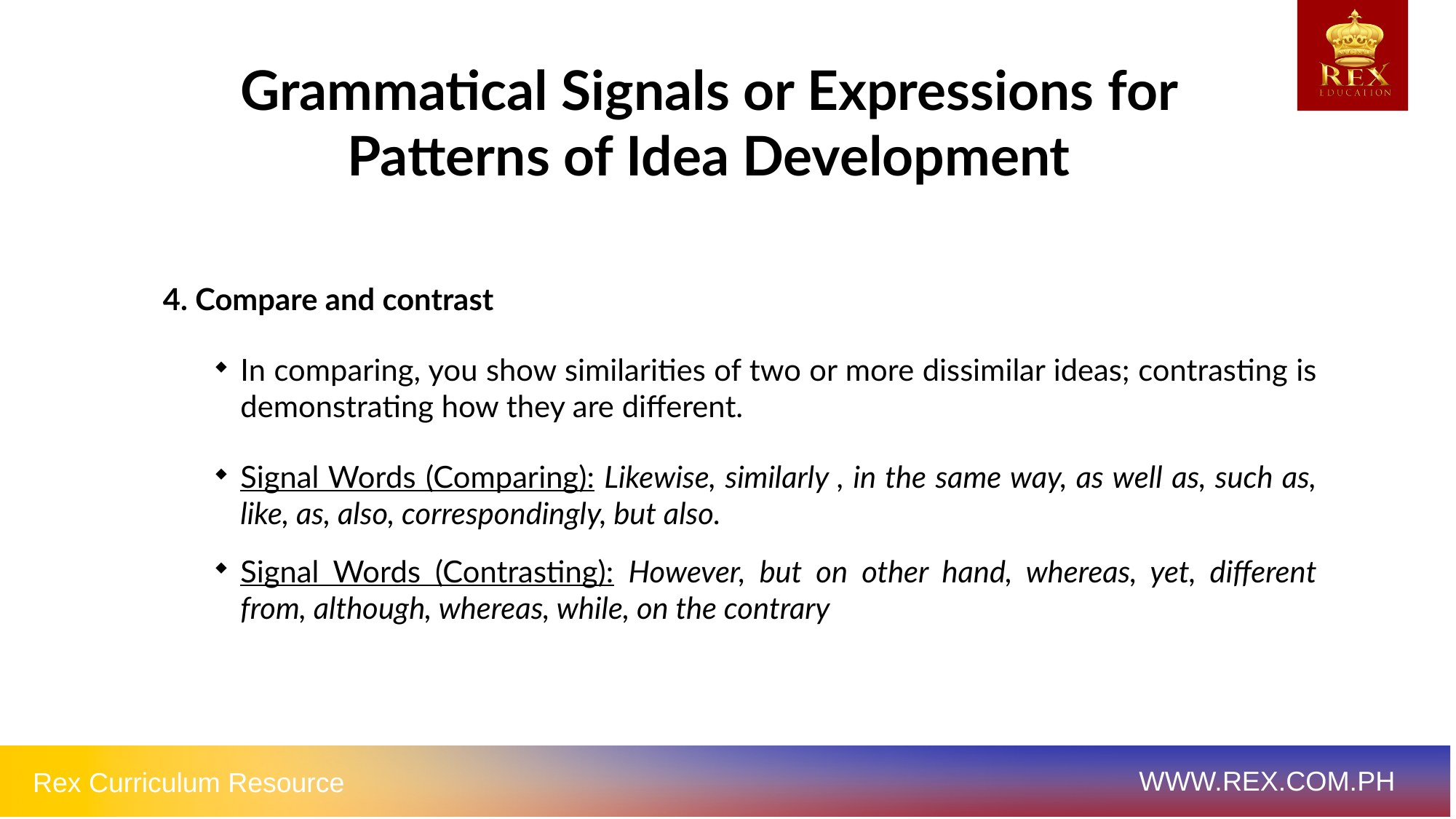

Grammatical Signals or Expressions for Patterns of Idea Development
4. Compare and contrast
In comparing, you show similarities of two or more dissimilar ideas; contrasting is demonstrating how they are different.
Signal Words (Comparing): Likewise, similarly , in the same way, as well as, such as, like, as, also, correspondingly, but also.
Signal Words (Contrasting): However, but on other hand, whereas, yet, different from, although, whereas, while, on the contrary